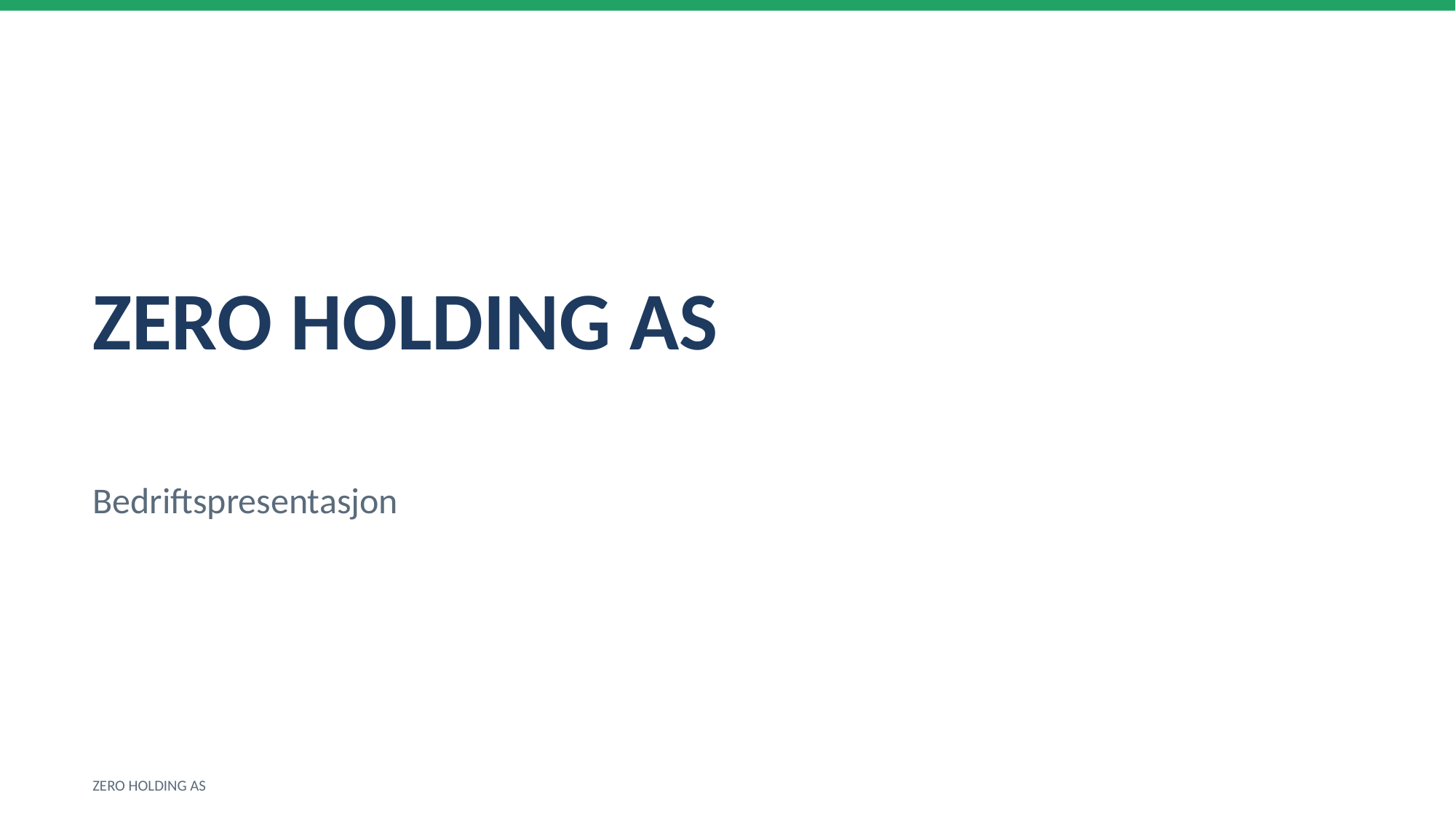

ZERO HOLDING AS
Bedriftspresentasjon
ZERO HOLDING AS